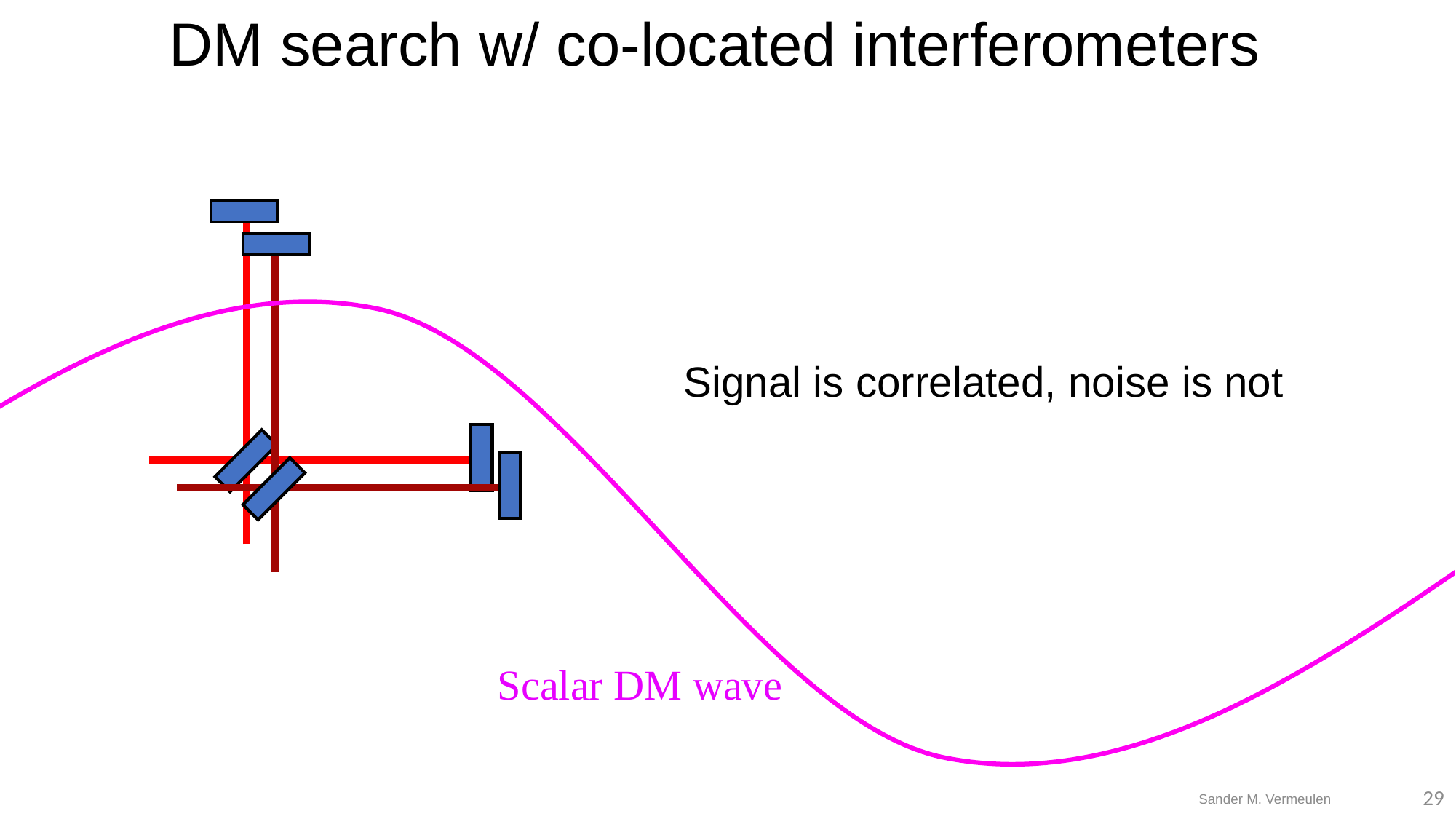

DM search w/ co-located interferometers

Signal is correlated, noise is not
 Scalar DM wave
	29
Sander M. Vermeulen